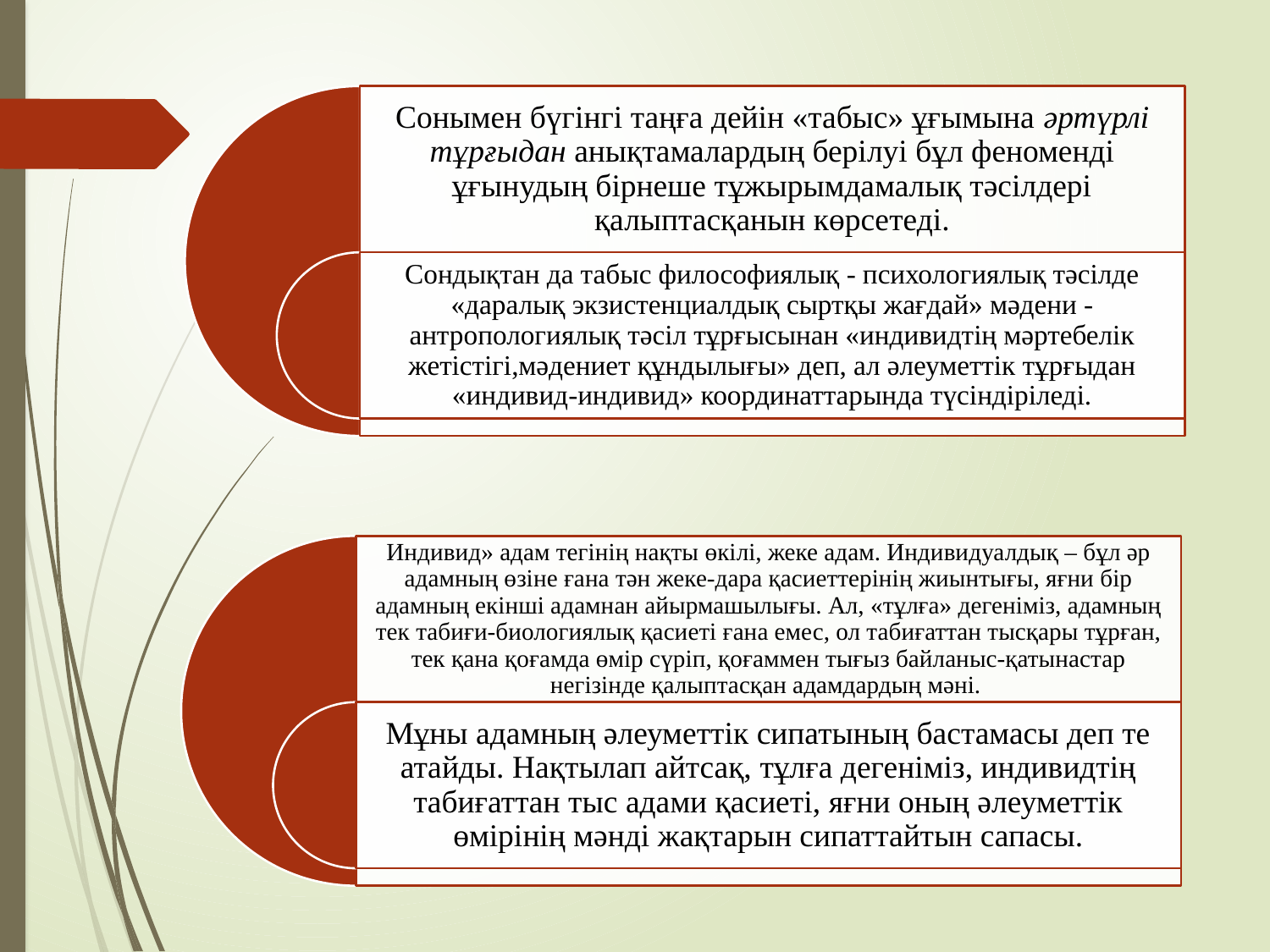

Сонымен бүгінгі таңға дейін «табыс» ұғымына әртүрлі тұрғыдан анықтамалардың берілуі бұл феноменді ұғынудың бірнеше тұжырымдамалық тәсілдері қалыптасқанын көрсетеді.
Сондықтан да табыс философиялық - психологиялық тәсілде «даралық экзистенциалдық сыртқы жағдай» мәдени - антропологиялық тәсіл тұрғысынан «индивидтің мәртебелік жетістігі,мәдениет құндылығы» деп, ал әлеуметтік тұрғыдан «индивид-индивид» координаттарында түсіндіріледі.
Индивид» адам тегінің нақты өкілі, жеке адам. Индивидуалдық – бұл әр адамның өзіне ғана тән жеке-дара қасиеттерінің жиынтығы, яғни бір адамның екінші адамнан айырмашылығы. Ал, «тұлға» дегеніміз, адамның тек табиғи-биологиялық қасиеті ғана емес, ол табиғаттан тысқары тұрған, тек қана қоғамда өмір сүріп, қоғаммен тығыз байланыс-қатынастар негізінде қалыптасқан адамдардың мәні.
Мұны адамның әлеуметтік сипатының бастамасы деп те атайды. Нақтылап айтсақ, тұлға дегеніміз, индивидтің табиғаттан тыс адами қасиеті, яғни оның әлеуметтік өмірінің мәнді жақтарын сипаттайтын сапасы.